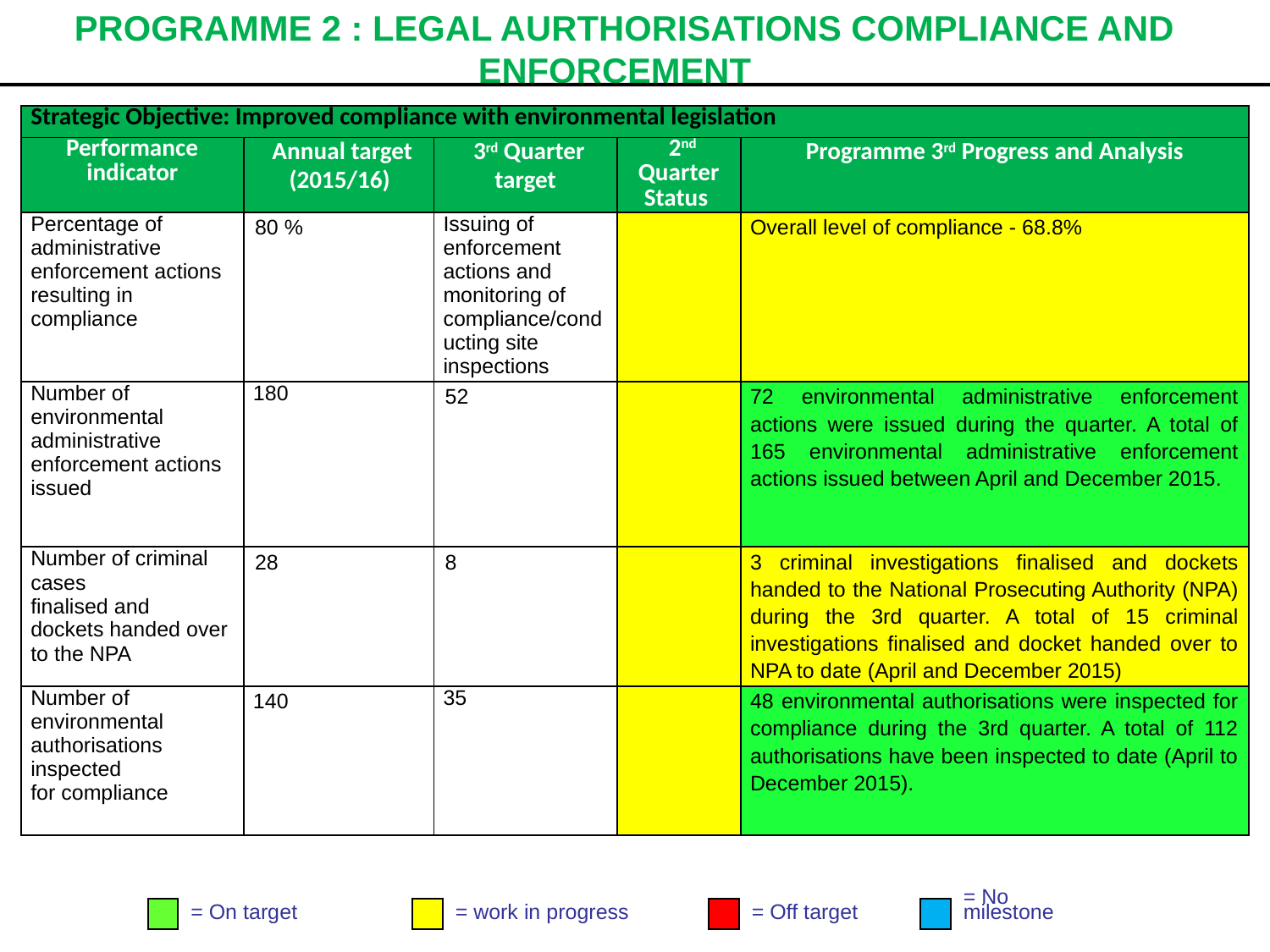

# PROGRAMME 2 : LEGAL AURTHORISATIONS COMPLIANCE AND ENFORCEMENT

| Strategic Objective: Improved compliance with environmental legislation |  |  |  |  |
| --- | --- | --- | --- | --- |
| Performance indicator | Annual target (2015/16) | 3rd Quarter target | 2nd Quarter Status | Programme 3rd Progress and Analysis |
| Percentage of administrative enforcement actions resulting in compliance | 80 % | Issuing of enforcement actions and monitoring of compliance/conducting site inspections |  | Overall level of compliance - 68.8% |
| Number of environmental administrative enforcement actions issued | 180 | 52 |  | 72 environmental administrative enforcement actions were issued during the quarter. A total of 165 environmental administrative enforcement actions issued between April and December 2015. |
| Number of criminal cases finalised and dockets handed over to the NPA | 28 | 8 |  | 3 criminal investigations finalised and dockets handed to the National Prosecuting Authority (NPA) during the 3rd quarter. A total of 15 criminal investigations finalised and docket handed over to NPA to date (April and December 2015) |
| Number of environmental authorisations inspected for compliance | 140 | 35 |  | 48 environmental authorisations were inspected for compliance during the 3rd quarter. A total of 112 authorisations have been inspected to date (April to December 2015). |
= On target
= work in progress
= Off target

= No
milestone